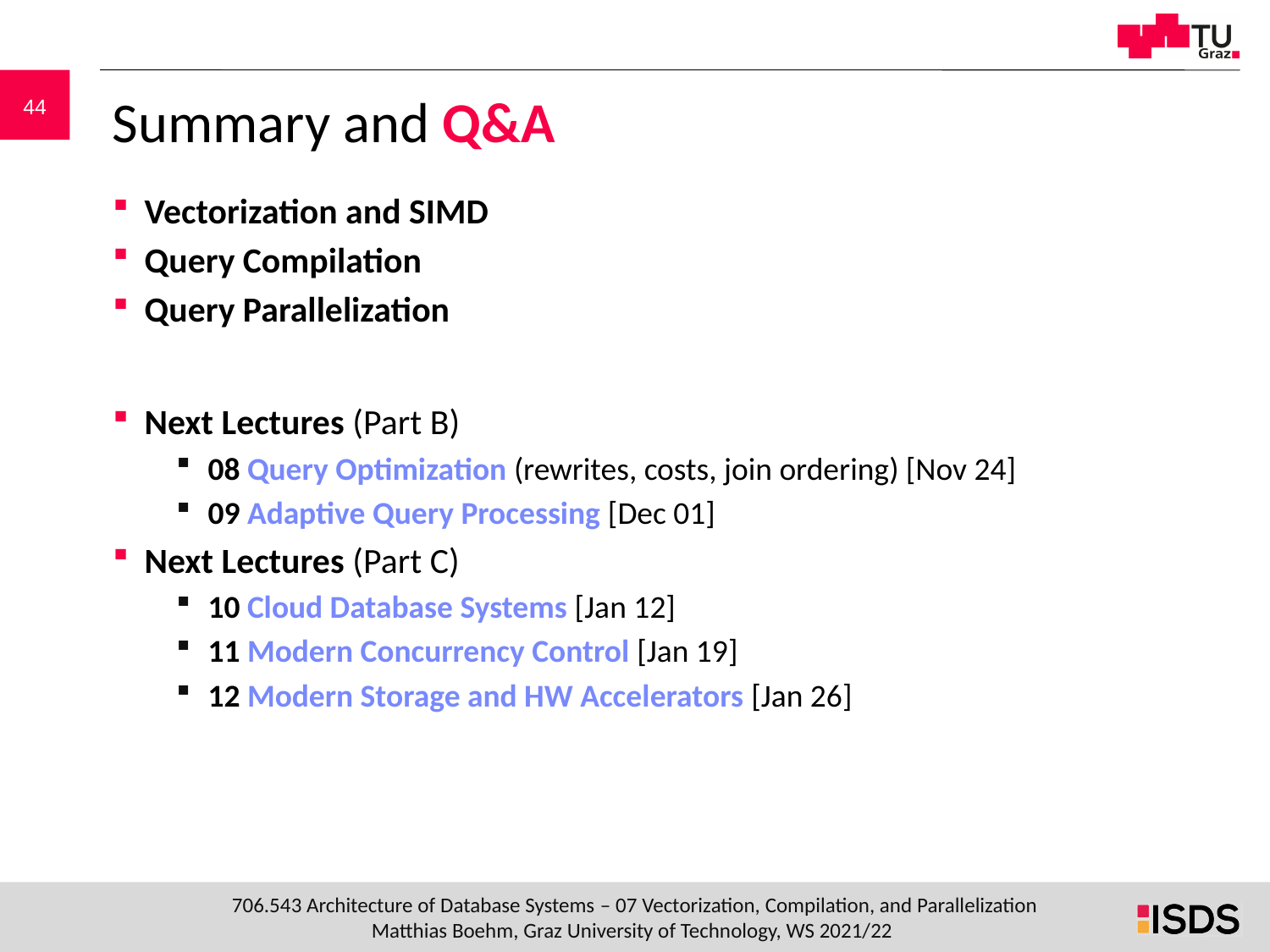

# Summary and Q&A
Vectorization and SIMD
Query Compilation
Query Parallelization

Next Lectures (Part B)
08 Query Optimization (rewrites, costs, join ordering) [Nov 24]
09 Adaptive Query Processing [Dec 01]
Next Lectures (Part C)
10 Cloud Database Systems [Jan 12]
11 Modern Concurrency Control [Jan 19]
12 Modern Storage and HW Accelerators [Jan 26]